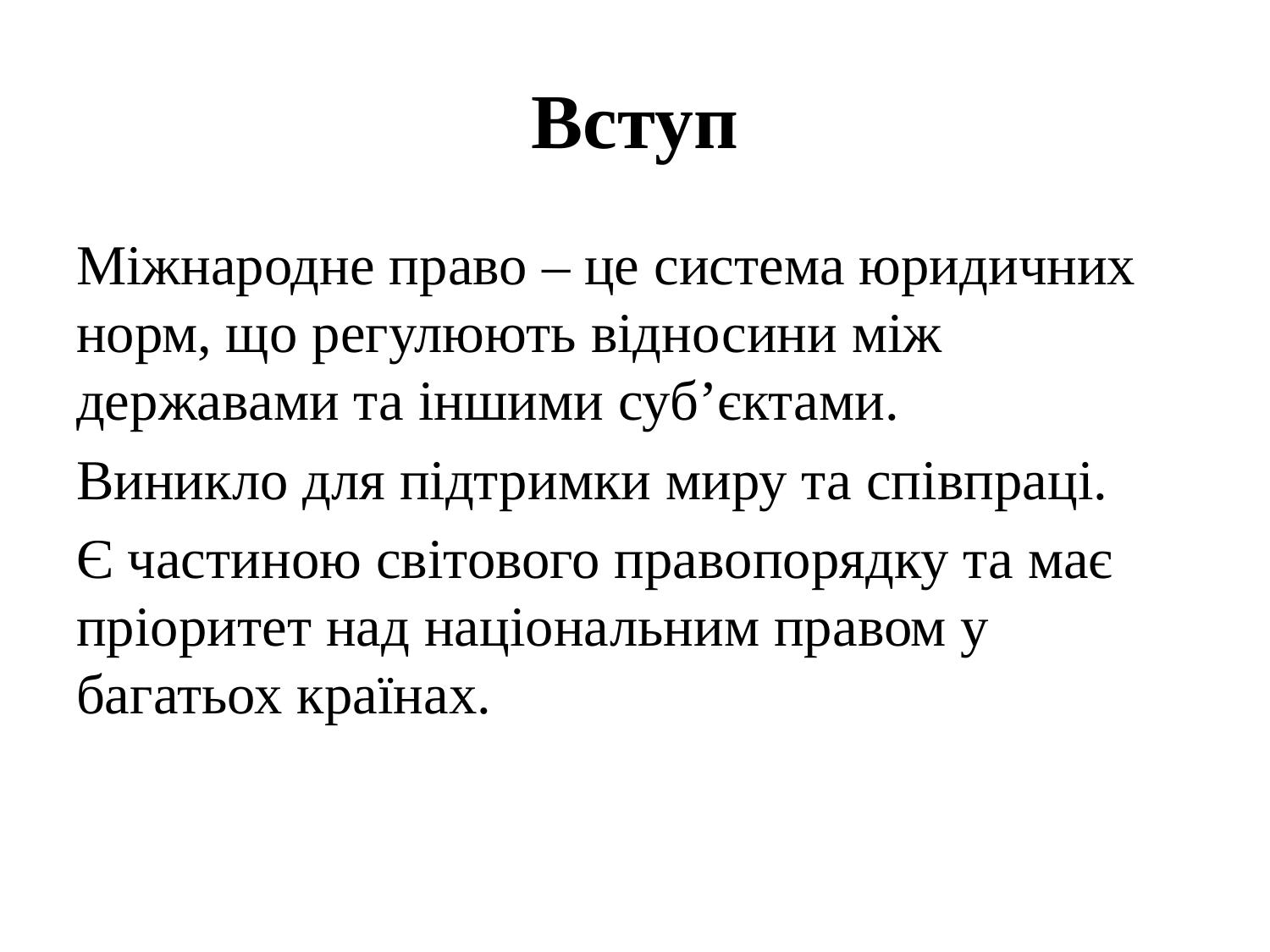

# Вступ
Міжнародне право – це система юридичних норм, що регулюють відносини між державами та іншими суб’єктами.
Виникло для підтримки миру та співпраці.
Є частиною світового правопорядку та має пріоритет над національним правом у багатьох країнах.